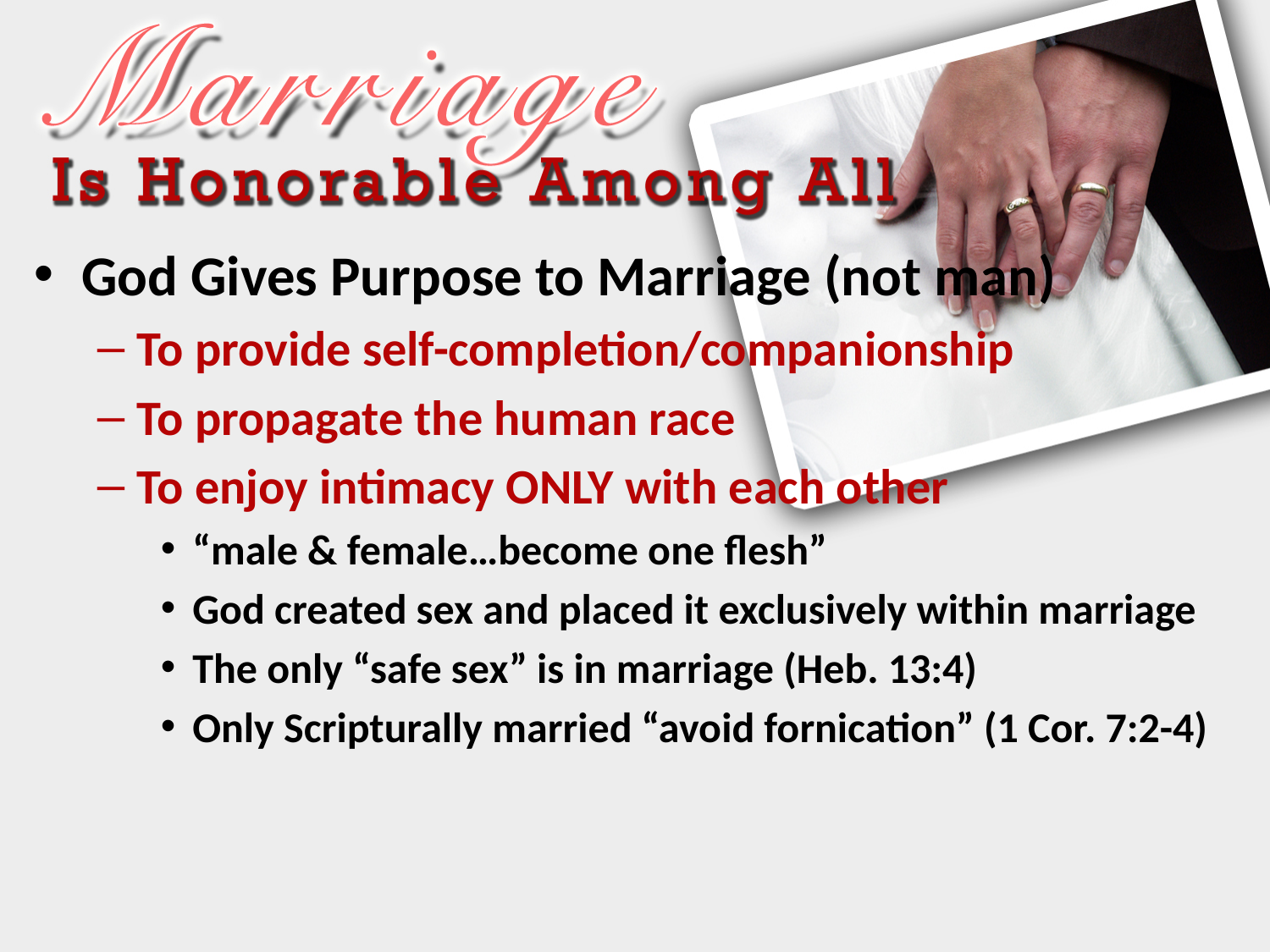

God Gives Purpose to Marriage (not man)
To provide self-completion/companionship
To propagate the human race
To enjoy intimacy ONLY with each other
“male & female…become one flesh”
God created sex and placed it exclusively within marriage
The only “safe sex” is in marriage (Heb. 13:4)
Only Scripturally married “avoid fornication” (1 Cor. 7:2-4)